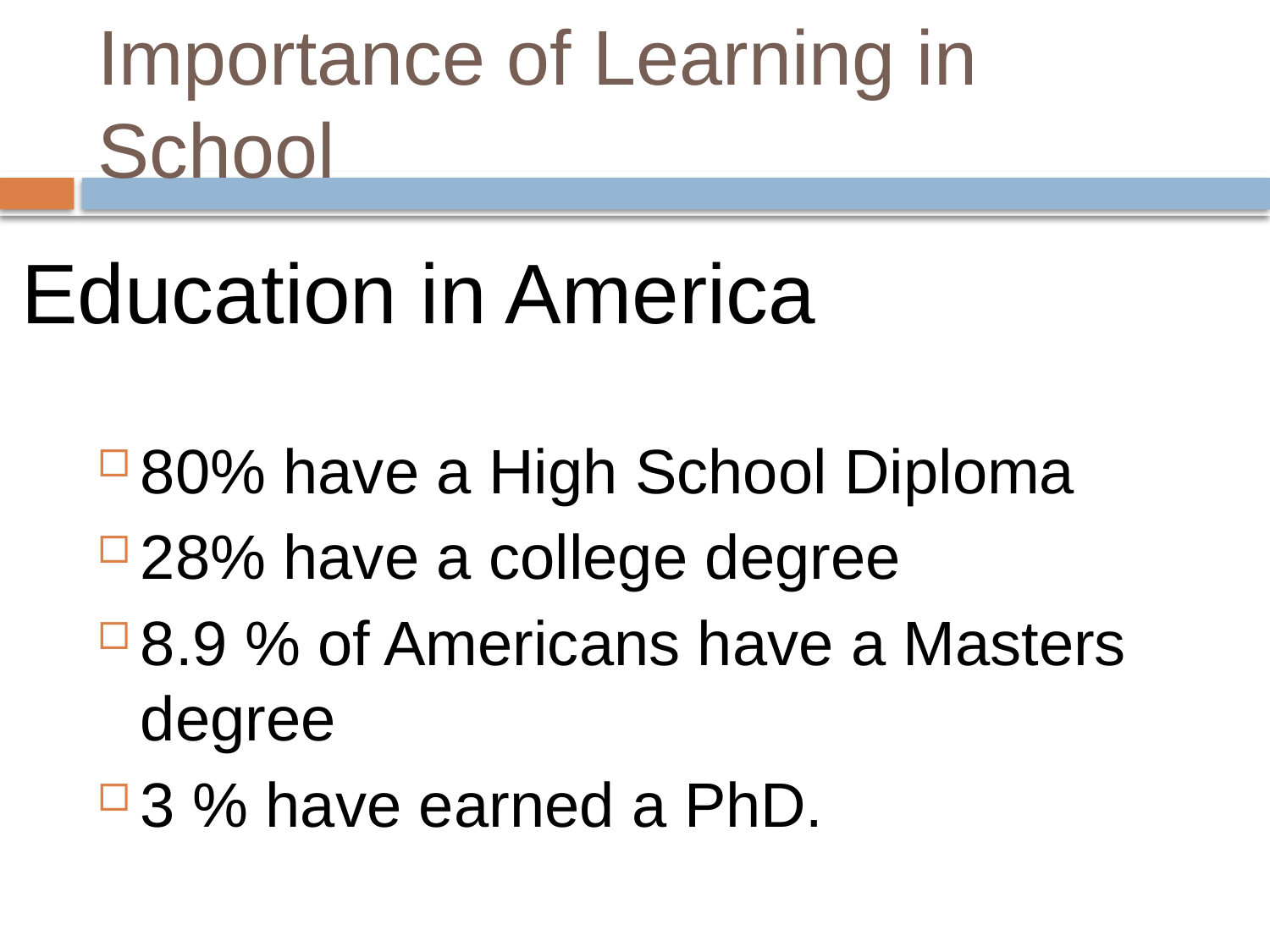

# Importance of Learning in School
Education in America

80% have a High School Diploma
28% have a college degree
8.9 % of Americans have a Masters degree
3 % have earned a PhD.